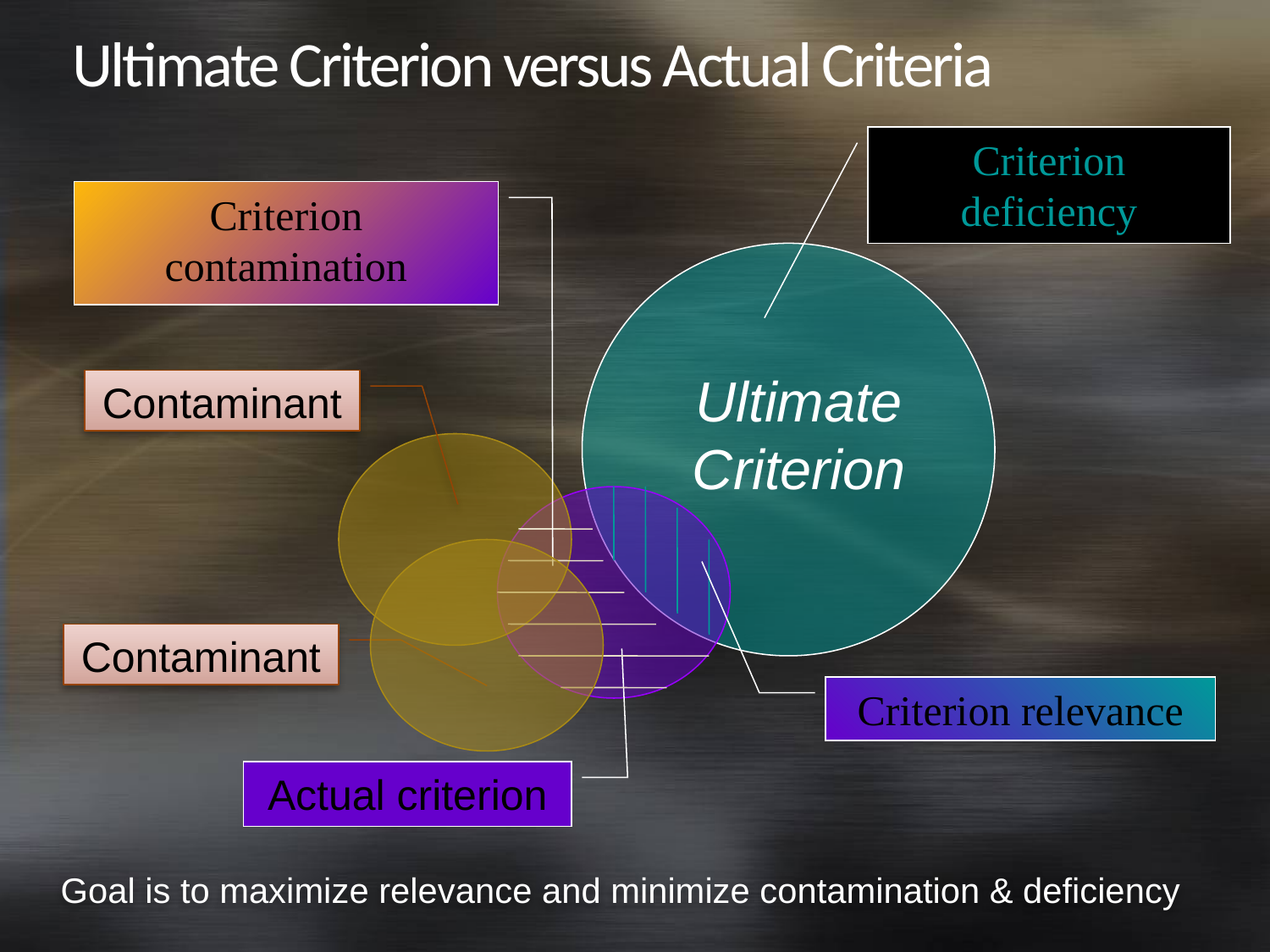

# Ultimate Criterion versus Actual Criteria
Criterion deficiency
Criterion contamination

Ultimate Criterion
Contaminant

Contaminant

Criterion relevance

Actual criterion
Goal is to maximize relevance and minimize contamination & deficiency